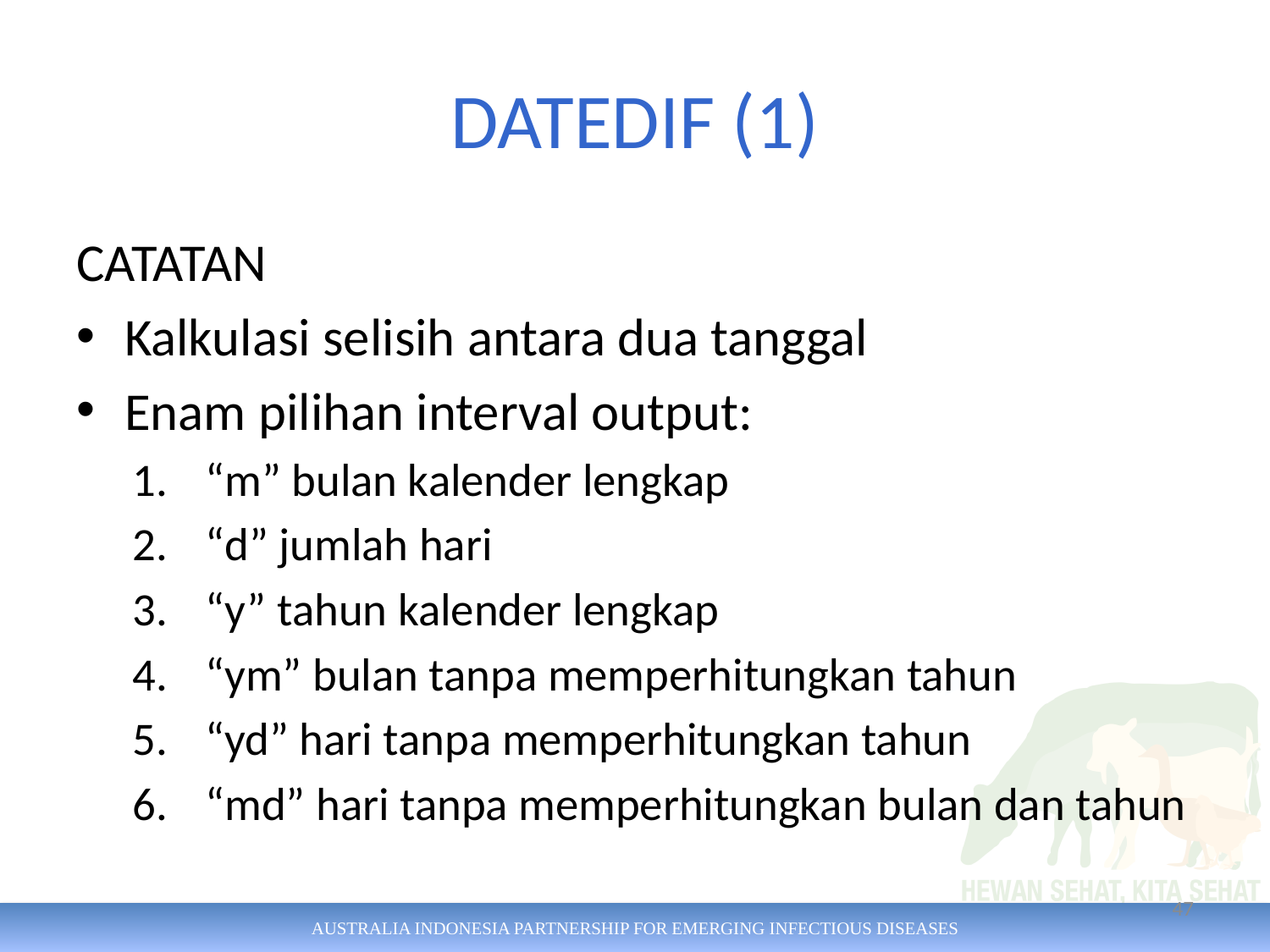

# DATEDIF (1)
CATATAN
Kalkulasi selisih antara dua tanggal
Enam pilihan interval output:
“m” bulan kalender lengkap
“d” jumlah hari
“y” tahun kalender lengkap
“ym” bulan tanpa memperhitungkan tahun
“yd” hari tanpa memperhitungkan tahun
“md” hari tanpa memperhitungkan bulan dan tahun

47